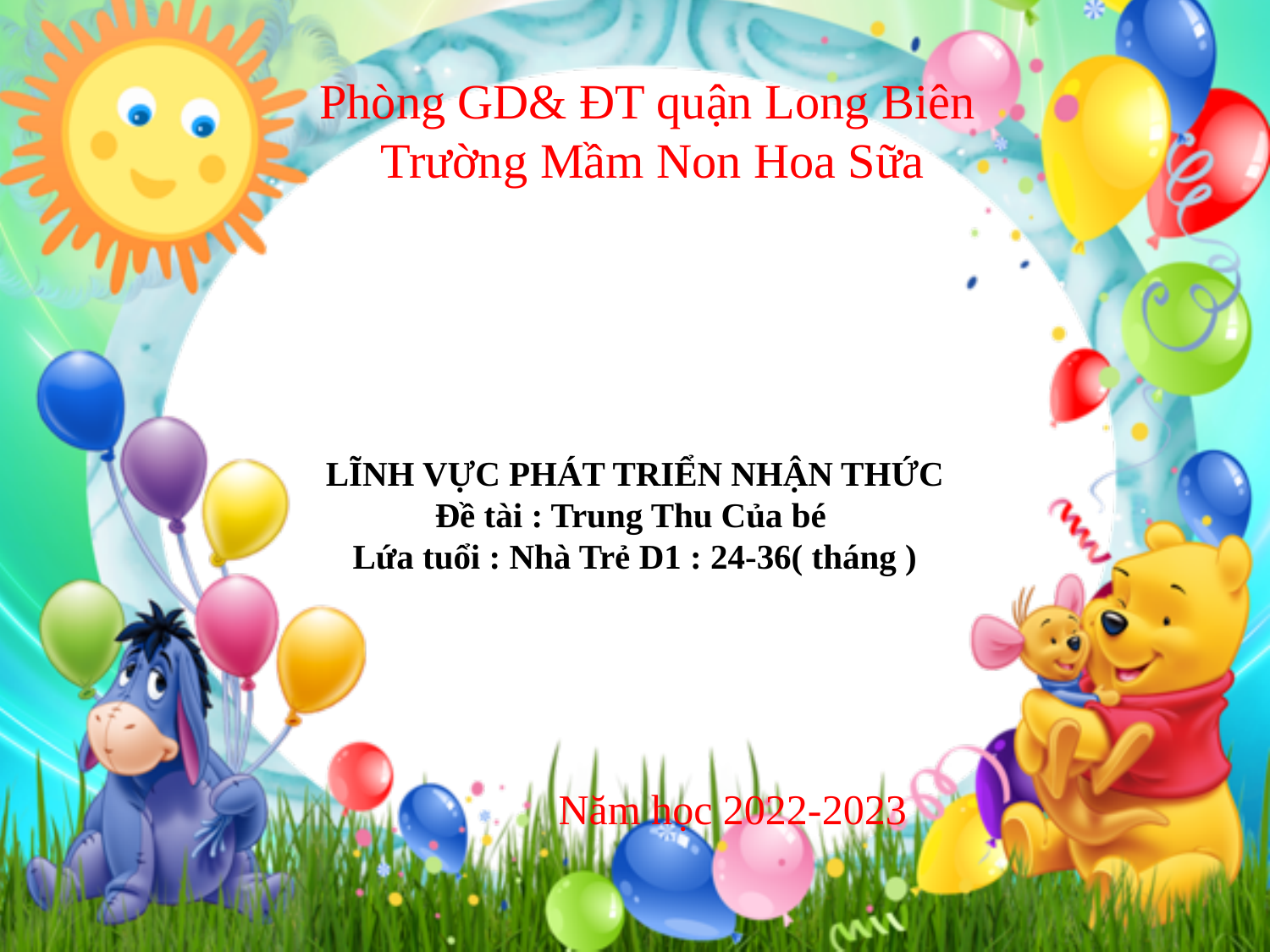

Phòng GD& ĐT quận Long Biên
     Trường Mầm Non Hoa Sữa
# LĨNH VỰC PHÁT TRIỂN NHẬN THỨC Đề tài : Trung Thu Của bé Lứa tuổi : Nhà Trẻ D1 : 24-36( tháng )
Năm học 2022-2023